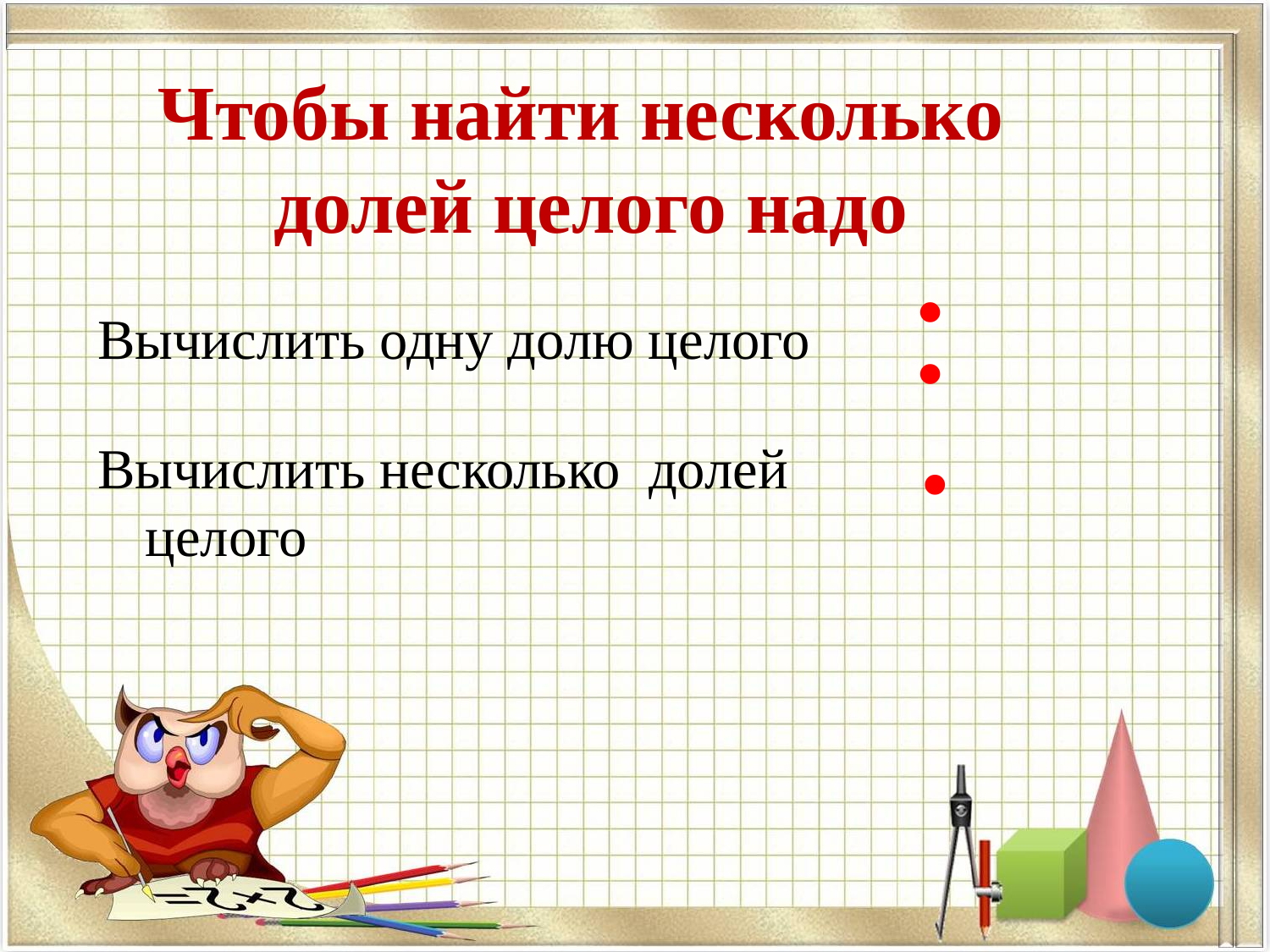

Чтобы найти несколько
долей целого надо
:
Вычислить одну долю целого
·
Вычислить несколько  долей целого